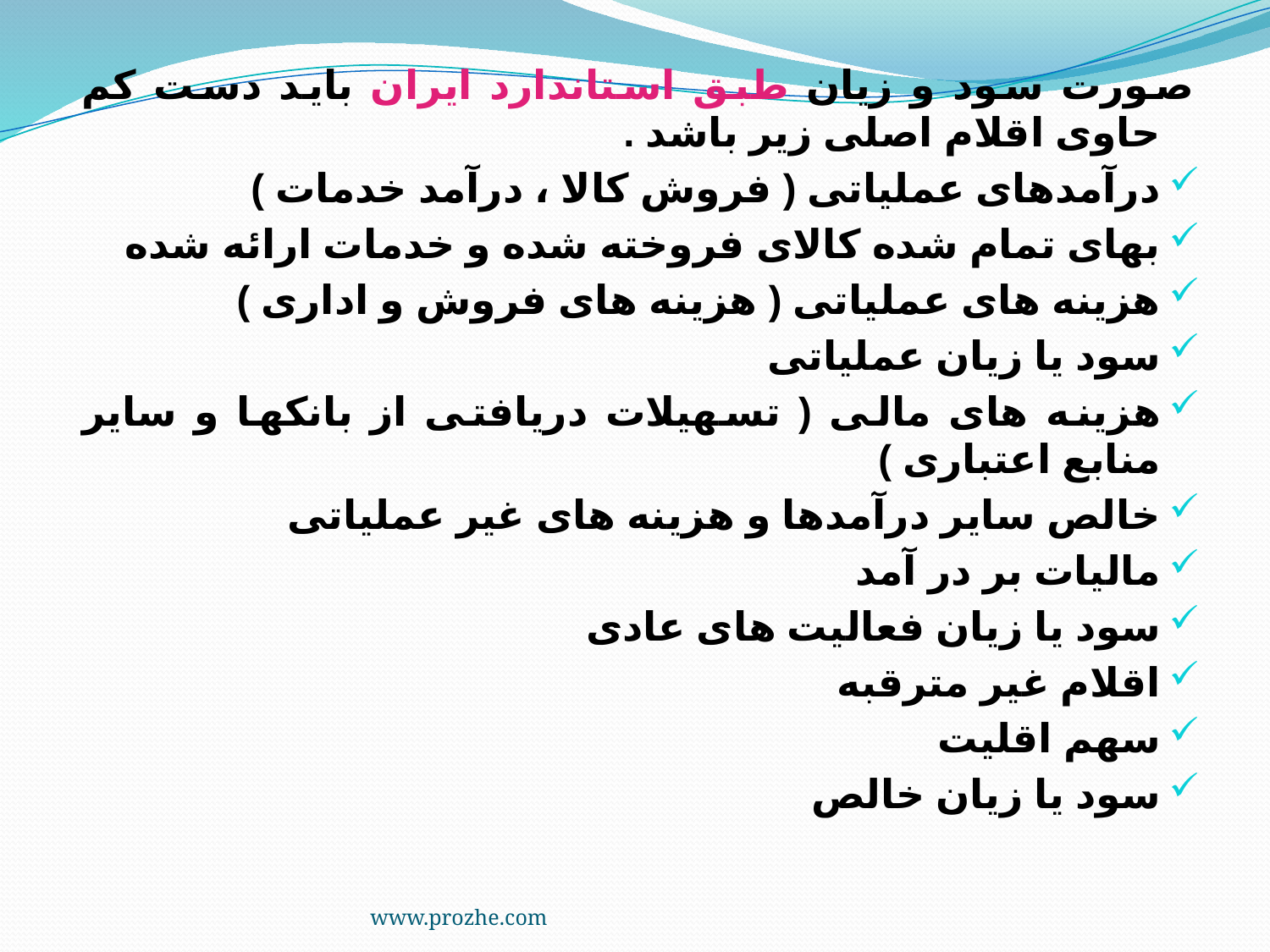

صورت سود و زیان طبق استاندارد ایران باید دست کم حاوی اقلام اصلی زیر باشد .
درآمدهای عملیاتی ( فروش کالا ، درآمد خدمات )
بهای تمام شده کالای فروخته شده و خدمات ارائه شده
هزینه های عملیاتی ( هزینه های فروش و اداری )
سود یا زیان عملیاتی
هزینه های مالی ( تسهیلات دریافتی از بانکها و سایر منابع اعتباری )
خالص سایر درآمدها و هزینه های غیر عملیاتی
مالیات بر در آمد
سود یا زیان فعالیت های عادی
اقلام غیر مترقبه
سهم اقلیت
سود یا زیان خالص

www.prozhe.com